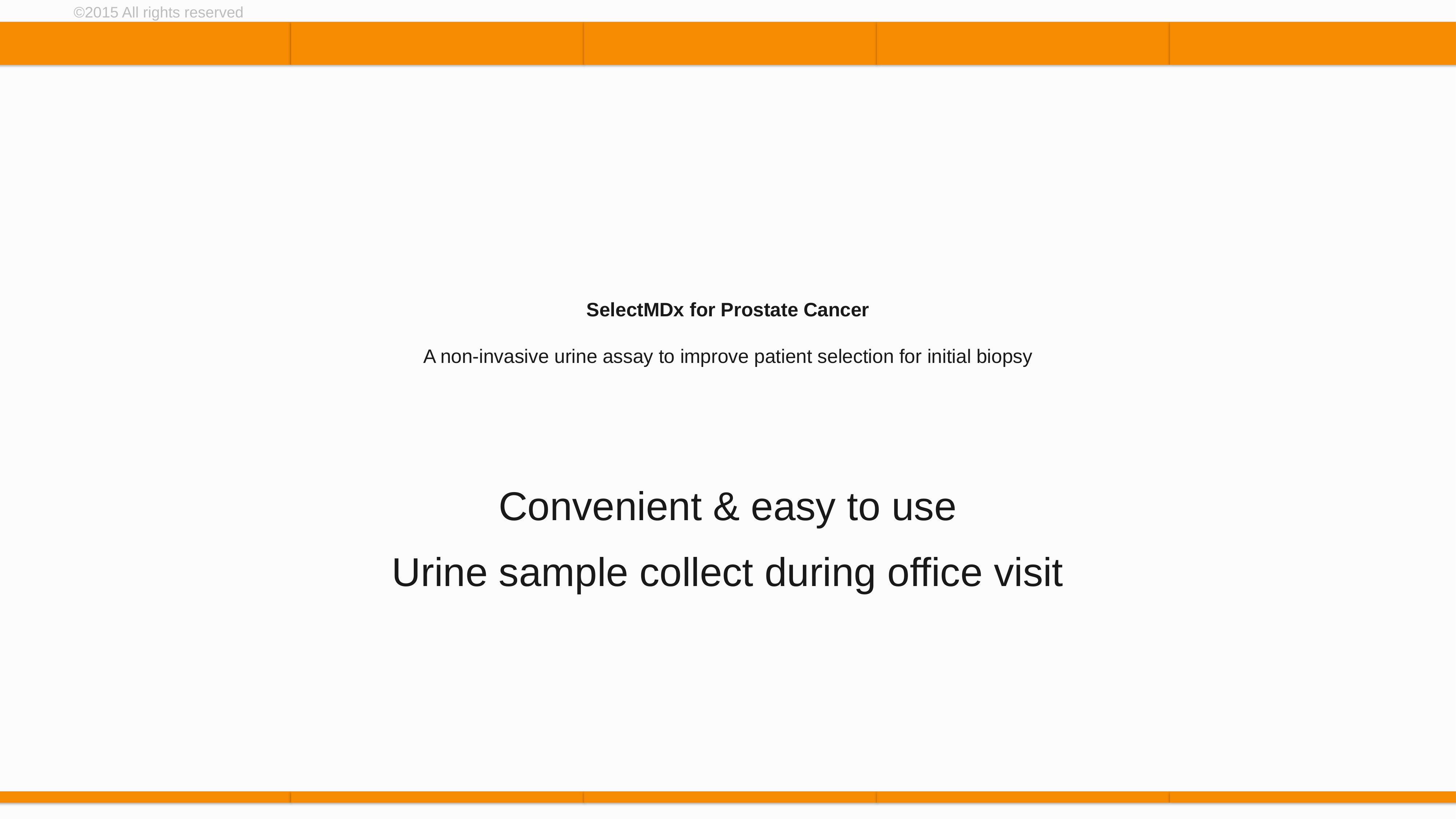

# SelectMDx for Prostate Cancer A non-invasive urine assay to improve patient selection for initial biopsy
Convenient & easy to use
Urine sample collect during office visit